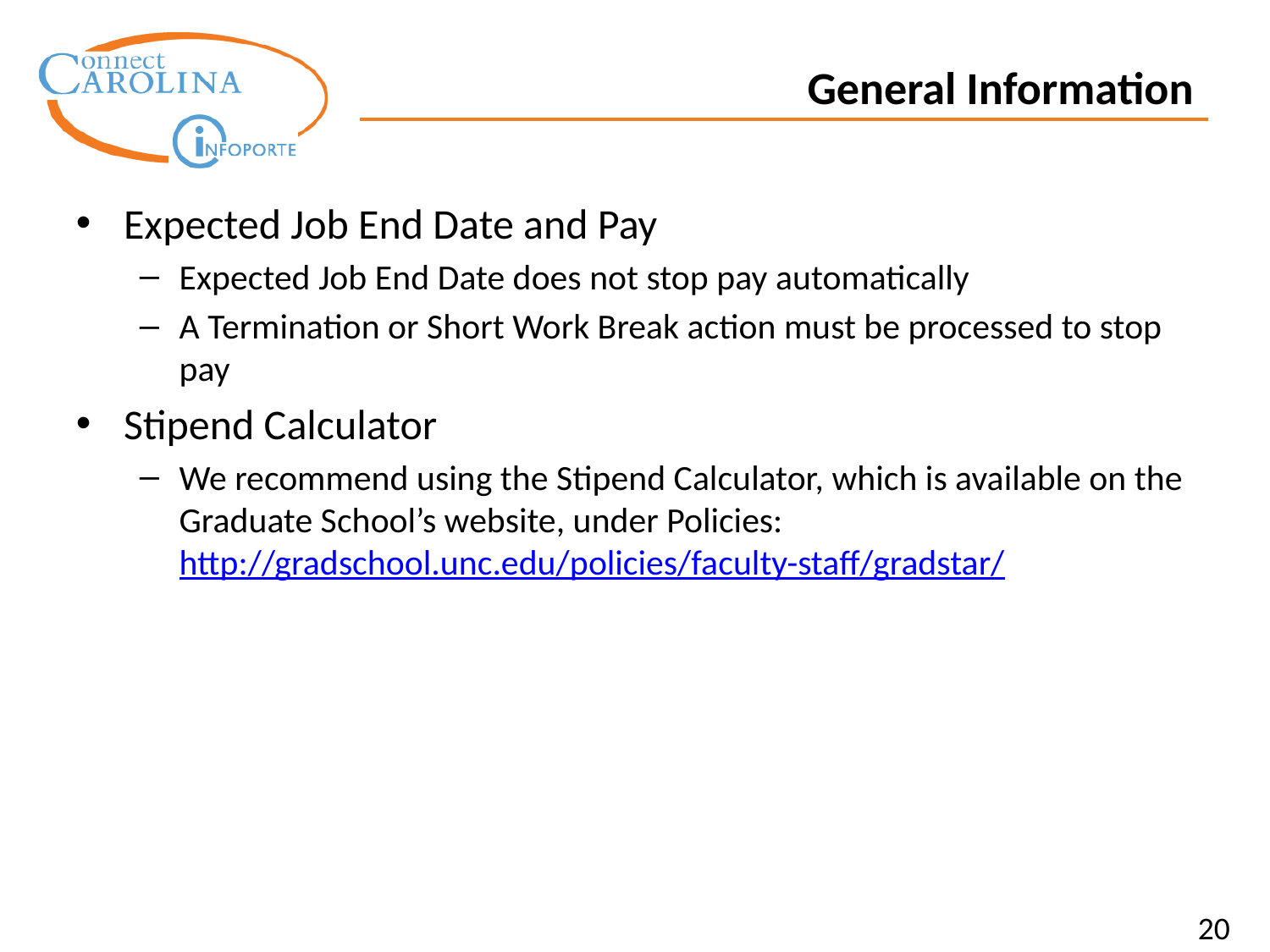

General Information
Expected Job End Date and Pay
Expected Job End Date does not stop pay automatically
A Termination or Short Work Break action must be processed to stop pay
Stipend Calculator
We recommend using the Stipend Calculator, which is available on the Graduate School’s website, under Policies: http://gradschool.unc.edu/policies/faculty-staff/gradstar/